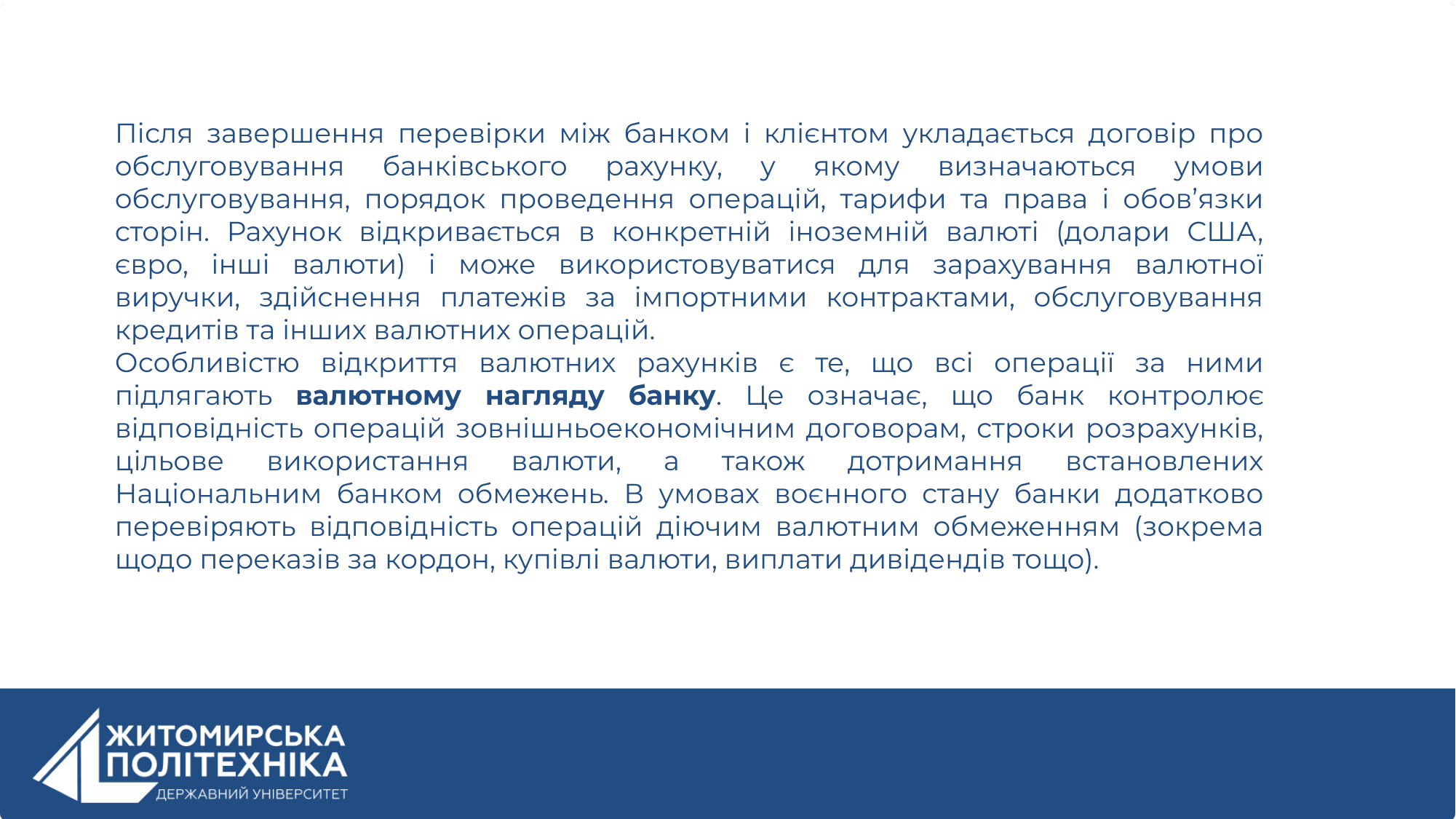

Після завершення перевірки між банком і клієнтом укладається договір про обслуговування банківського рахунку, у якому визначаються умови обслуговування, порядок проведення операцій, тарифи та права і обов’язки сторін. Рахунок відкривається в конкретній іноземній валюті (долари США, євро, інші валюти) і може використовуватися для зарахування валютної виручки, здійснення платежів за імпортними контрактами, обслуговування кредитів та інших валютних операцій.
Особливістю відкриття валютних рахунків є те, що всі операції за ними підлягають валютному нагляду банку. Це означає, що банк контролює відповідність операцій зовнішньоекономічним договорам, строки розрахунків, цільове використання валюти, а також дотримання встановлених Національним банком обмежень. В умовах воєнного стану банки додатково перевіряють відповідність операцій діючим валютним обмеженням (зокрема щодо переказів за кордон, купівлі валюти, виплати дивідендів тощо).